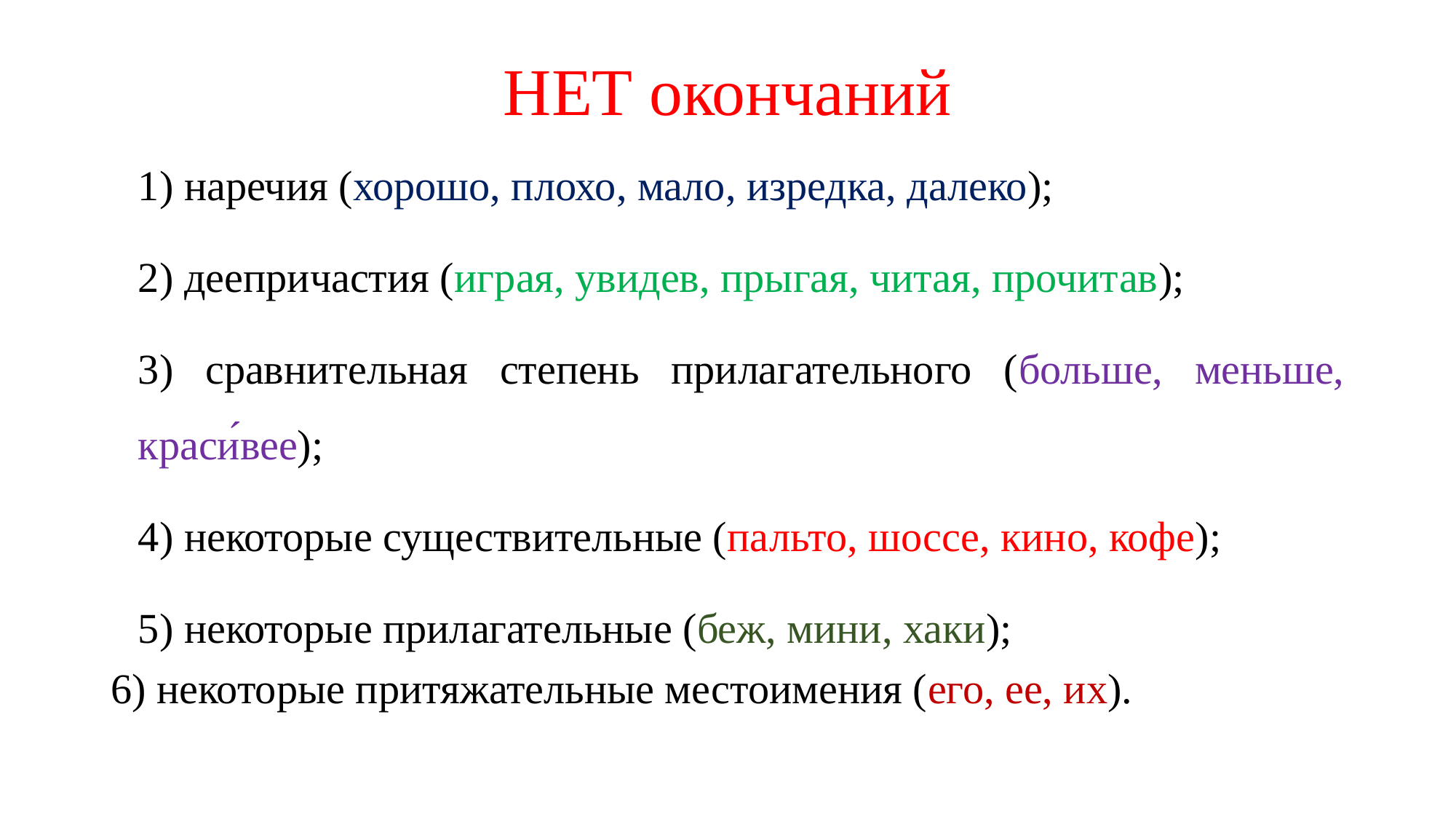

# НЕТ окончаний
1) наречия (хорошо, плохо, мало, изредка, далеко);
2) деепричастия (играя, увидев, прыгая, читая, прочитав);
3) сравнительная степень прилагательного (больше, меньше, краси́вее);
4) некоторые существительные (пальто, шоссе, кино, кофе);
5) некоторые прилагательные (беж, мини, хаки);
6) некоторые притяжательные местоимения (его, ее, их).